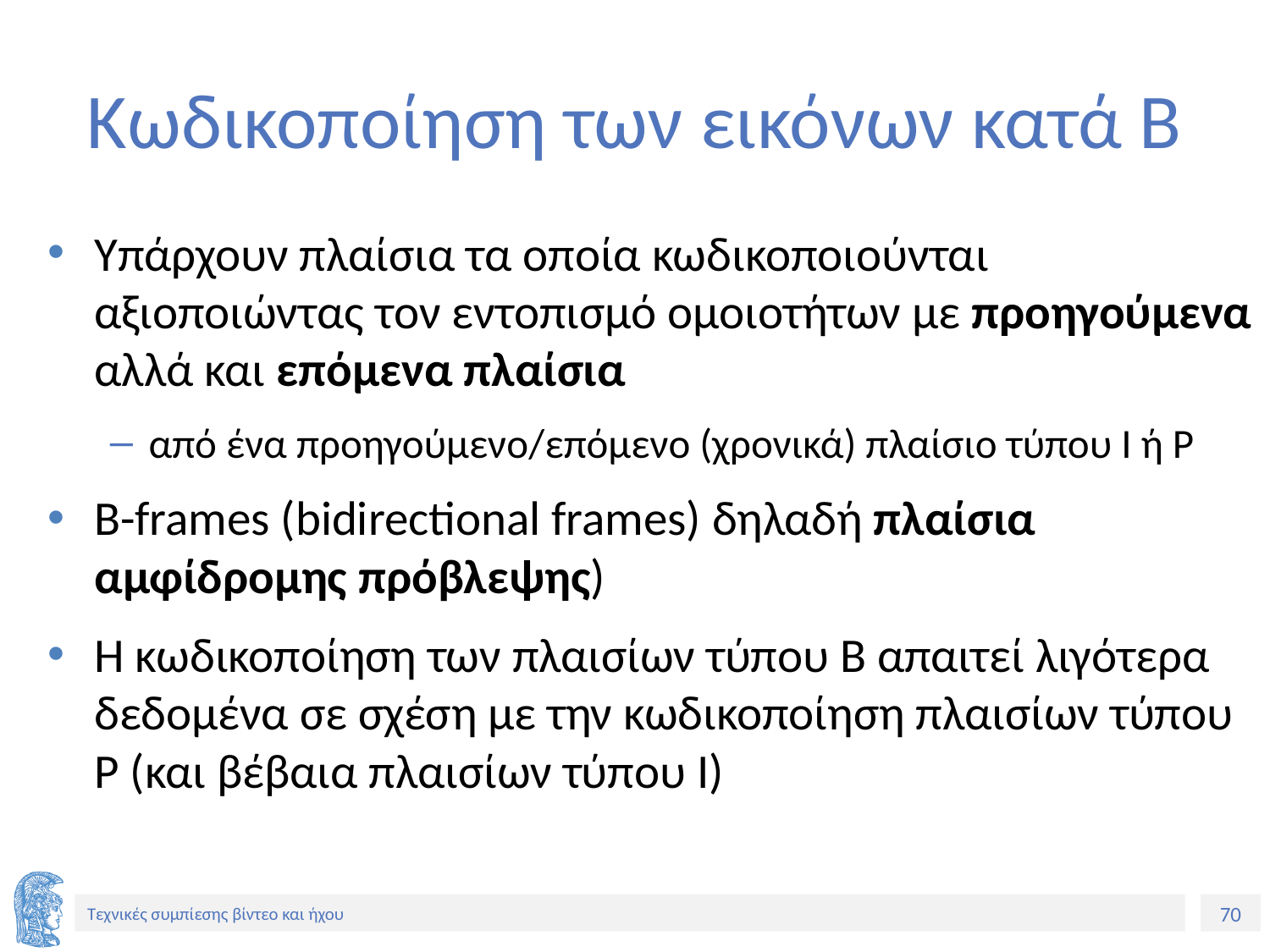

# Kωδικοποίηση των εικόνων κατά Β
Υπάρχουν πλαίσια τα οποία κωδικοποιούνται αξιοποιώντας τον εντοπισμό ομοιοτήτων με προηγούμενα αλλά και επόμενα πλαίσια
από ένα προηγούμενο/επόμενο (χρονικά) πλαίσιο τύπου Ι ή Ρ
B-frames (bidirectional frames) δηλαδή πλαίσια αμφίδρομης πρόβλεψης)
Η κωδικοποίηση των πλαισίων τύπου Β απαιτεί λιγότερα δεδομένα σε σχέση με την κωδικοποίηση πλαισίων τύπου Ρ (και βέβαια πλαισίων τύπου Ι)